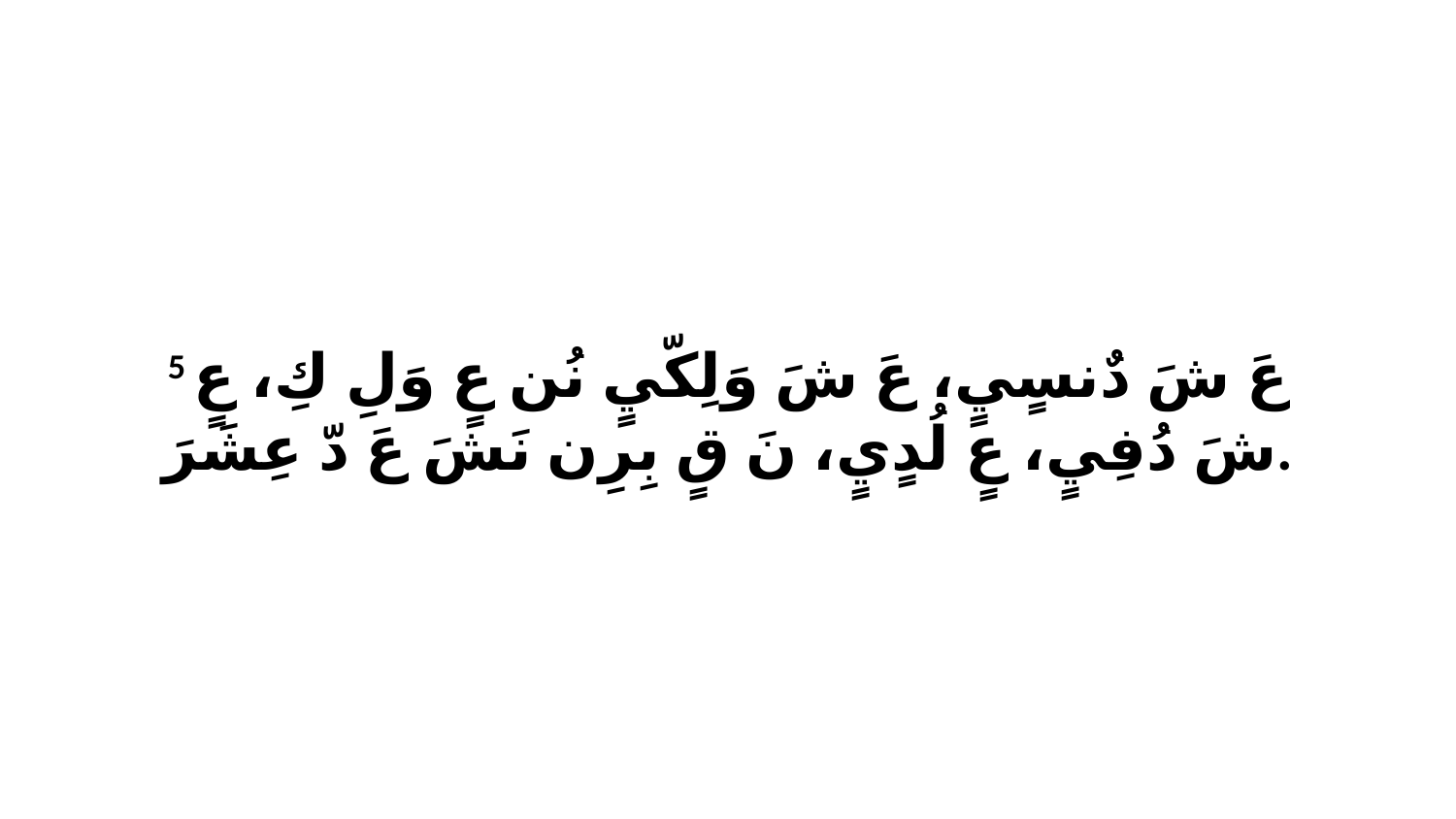

5 عَ شَ دٌنسٍيٍ، عَ شَ وَلِكّيٍ نُن عٍ وَلِ كِ، عٍ شَ دُفِيٍ، عٍ لُدٍيٍ، نَ قٍ بِرِن نَشَ عَ دّ عِشَرَ.